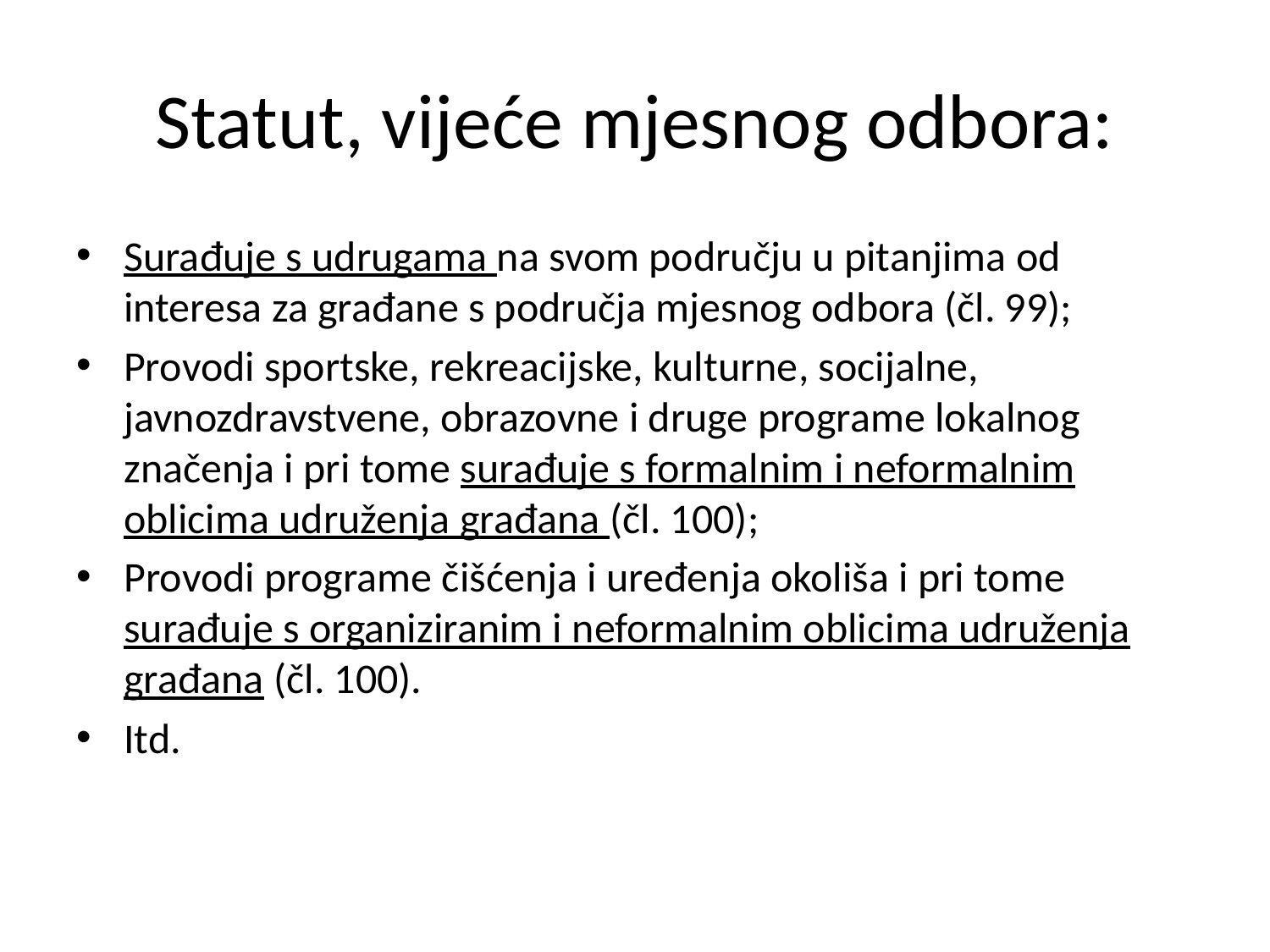

# Statut, vijeće mjesnog odbora:
Surađuje s udrugama na svom području u pitanjima od interesa za građane s područja mjesnog odbora (čl. 99);
Provodi sportske, rekreacijske, kulturne, socijalne, javnozdravstvene, obrazovne i druge programe lokalnog značenja i pri tome surađuje s formalnim i neformalnim oblicima udruženja građana (čl. 100);
Provodi programe čišćenja i uređenja okoliša i pri tome surađuje s organiziranim i neformalnim oblicima udruženja građana (čl. 100).
Itd.